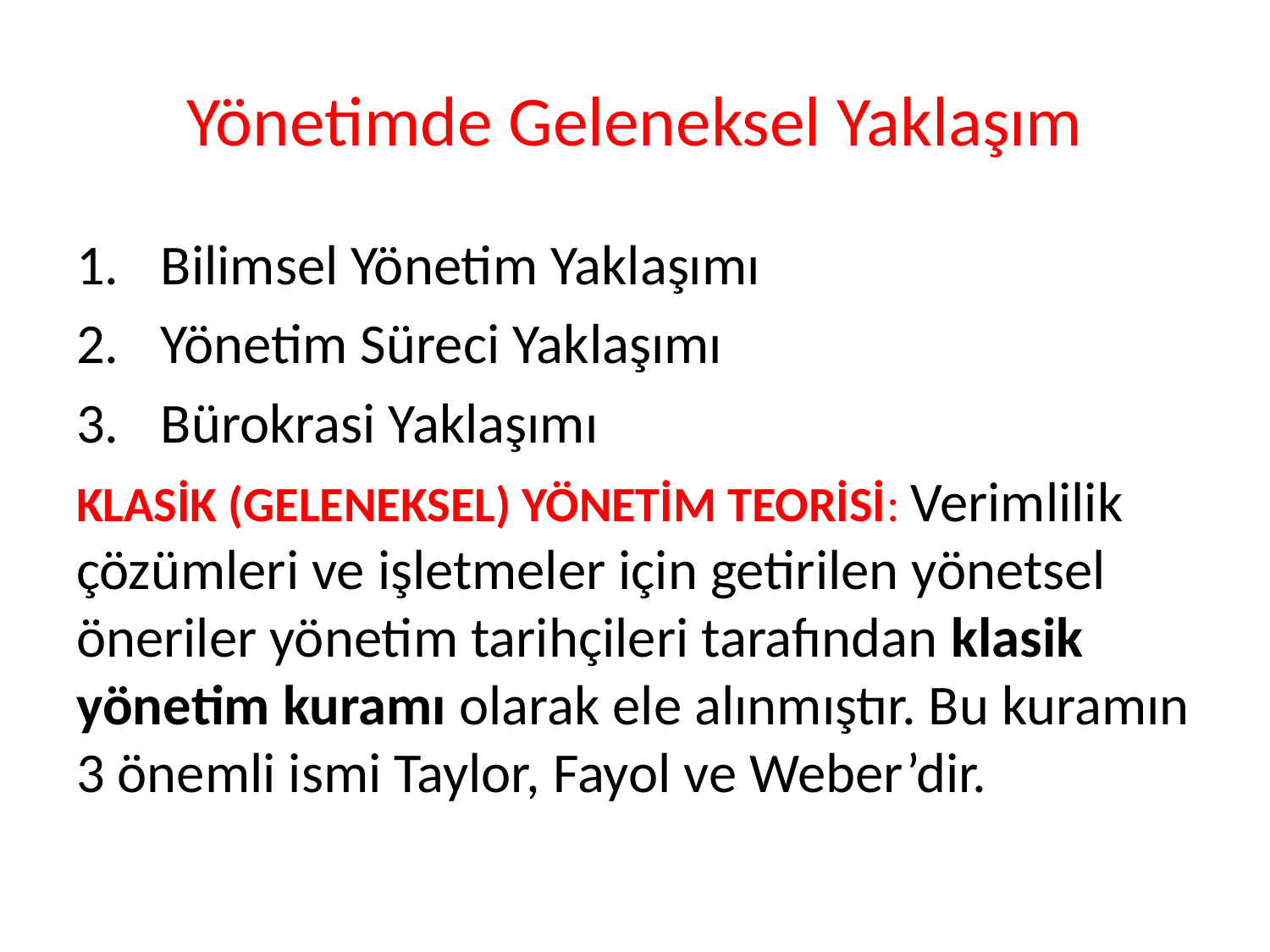

# Yönetimde Geleneksel Yaklaşım
Bilimsel Yönetim Yaklaşımı
Yönetim Süreci Yaklaşımı
Bürokrasi Yaklaşımı
KLASİK (GELENEKSEL) YÖNETİM TEORİSİ: Verimlilik çözümleri ve işletmeler için getirilen yönetsel öneriler yönetim tarihçileri tarafından klasik yönetim kuramı olarak ele alınmıştır. Bu kuramın 3 önemli ismi Taylor, Fayol ve Weber’dir.